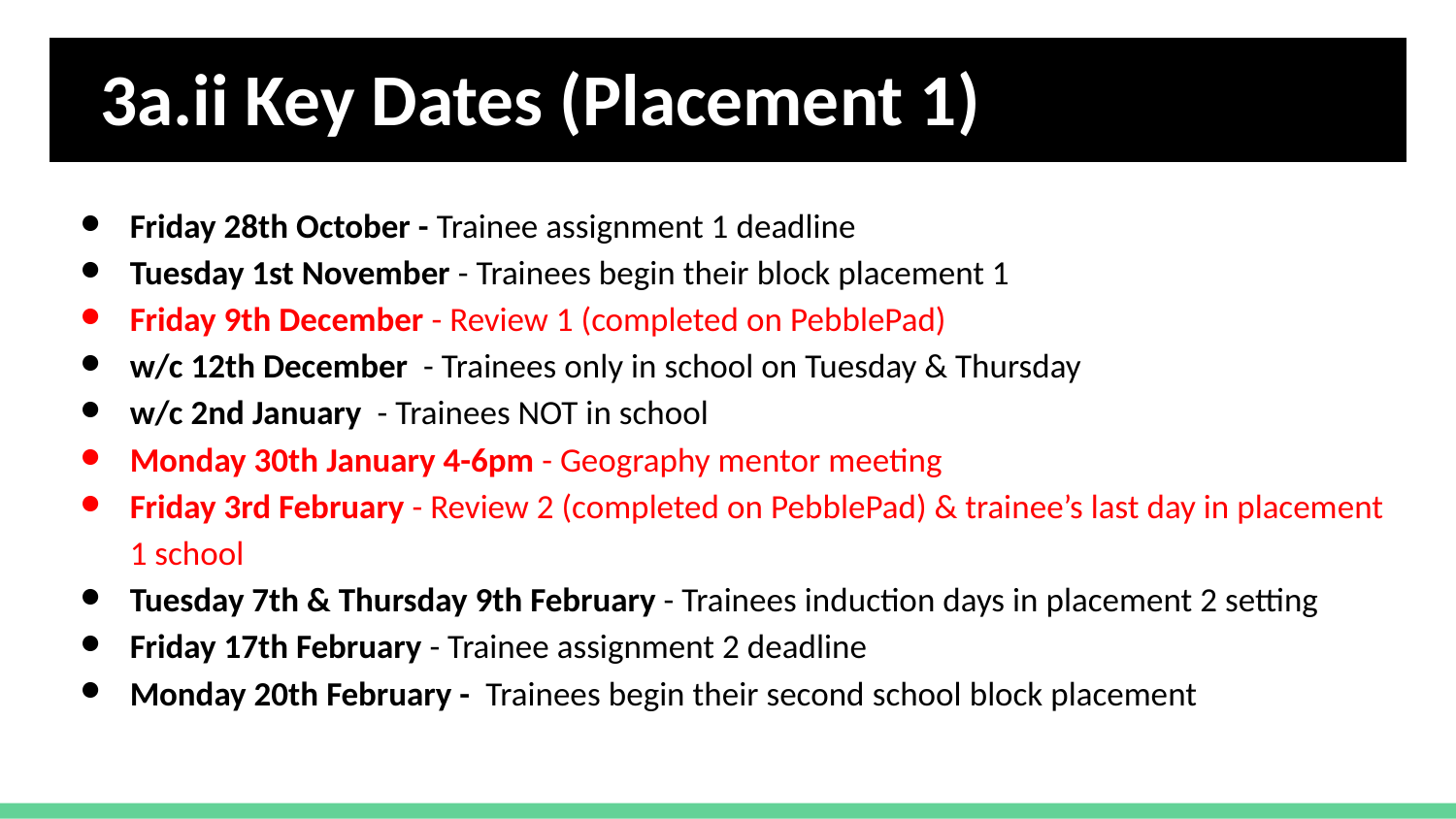

# 3a.ii Key Dates (Placement 1)
Friday 28th October - Trainee assignment 1 deadline
Tuesday 1st November - Trainees begin their block placement 1
Friday 9th December - Review 1 (completed on PebblePad)
w/c 12th December  - Trainees only in school on Tuesday & Thursday
w/c 2nd January  - Trainees NOT in school
Monday 30th January 4-6pm - Geography mentor meeting
Friday 3rd February - Review 2 (completed on PebblePad) & trainee’s last day in placement 1 school
Tuesday 7th & Thursday 9th February - Trainees induction days in placement 2 setting
Friday 17th February - Trainee assignment 2 deadline
Monday 20th February -  Trainees begin their second school block placement